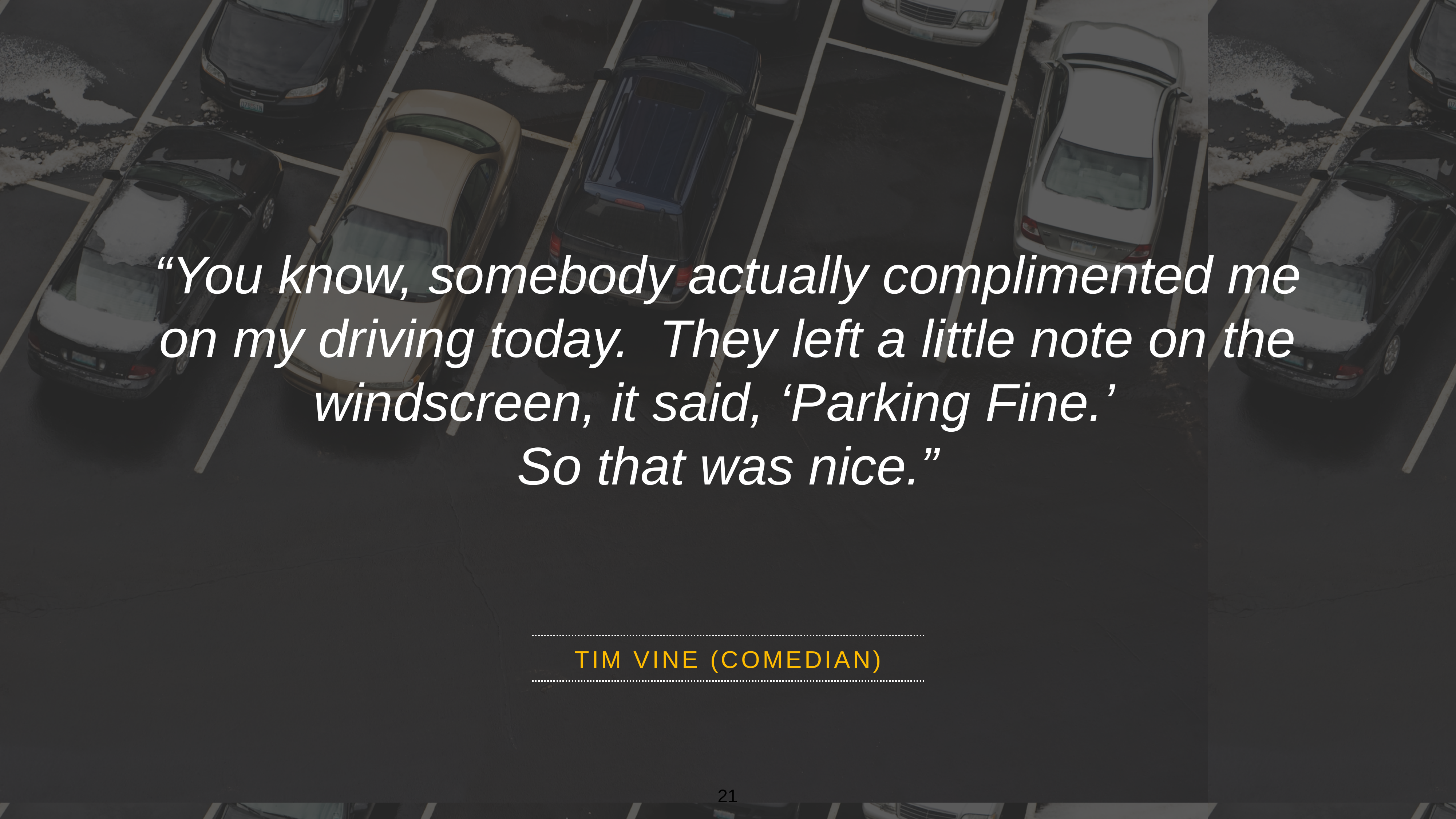

21
“You know, somebody actually complimented me on my driving today.  They left a little note on the windscreen, it said, ‘Parking Fine.’
So that was nice.”
Tim Vine (comedian)